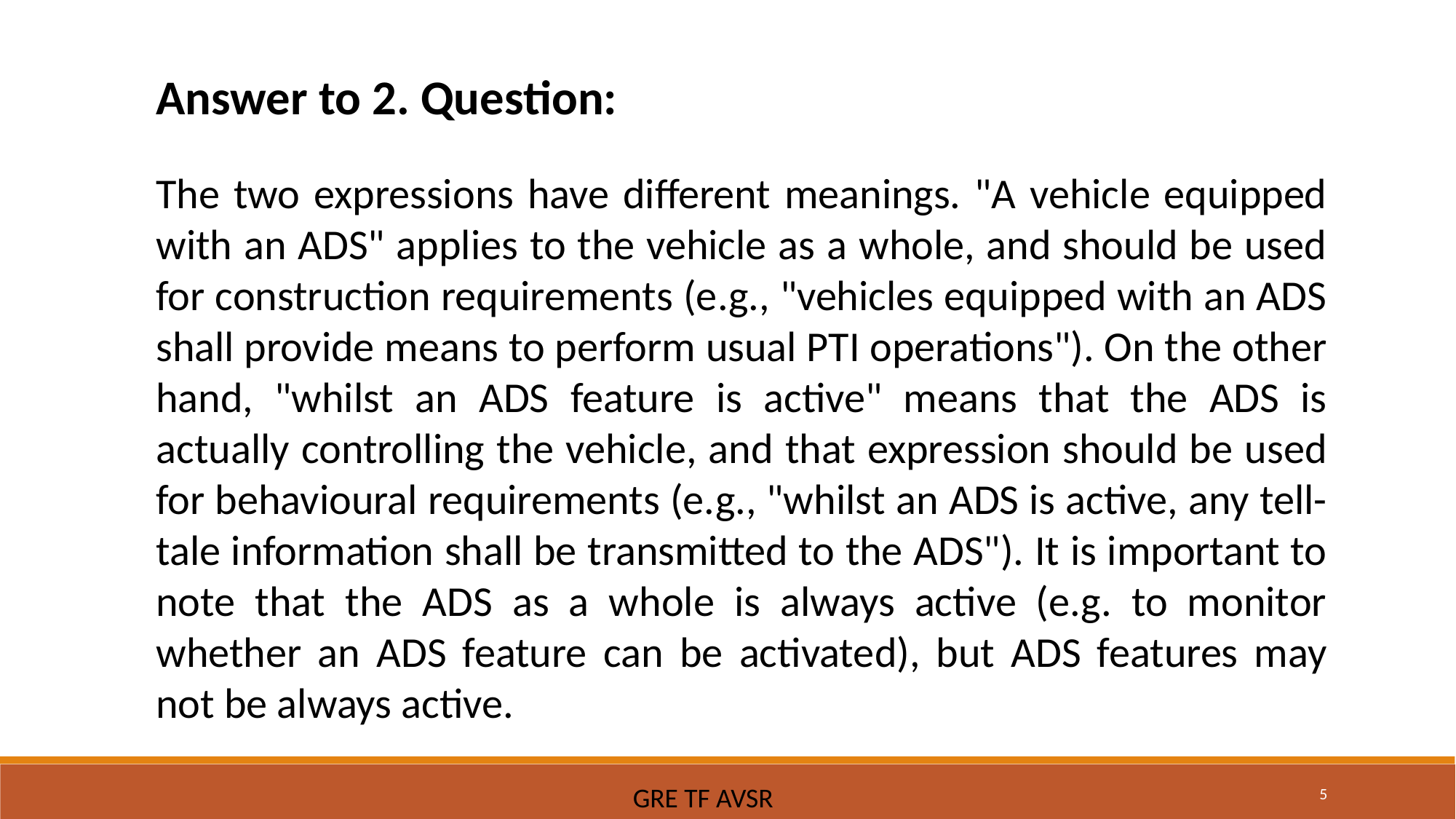

Answer to 2. Question:
The two expressions have different meanings. "A vehicle equipped with an ADS" applies to the vehicle as a whole, and should be used for construction requirements (e.g., "vehicles equipped with an ADS shall provide means to perform usual PTI operations"). On the other hand, "whilst an ADS feature is active" means that the ADS is actually controlling the vehicle, and that expression should be used for behavioural requirements (e.g., "whilst an ADS is active, any tell-tale information shall be transmitted to the ADS"). It is important to note that the ADS as a whole is always active (e.g. to monitor whether an ADS feature can be activated), but ADS features may not be always active.
5